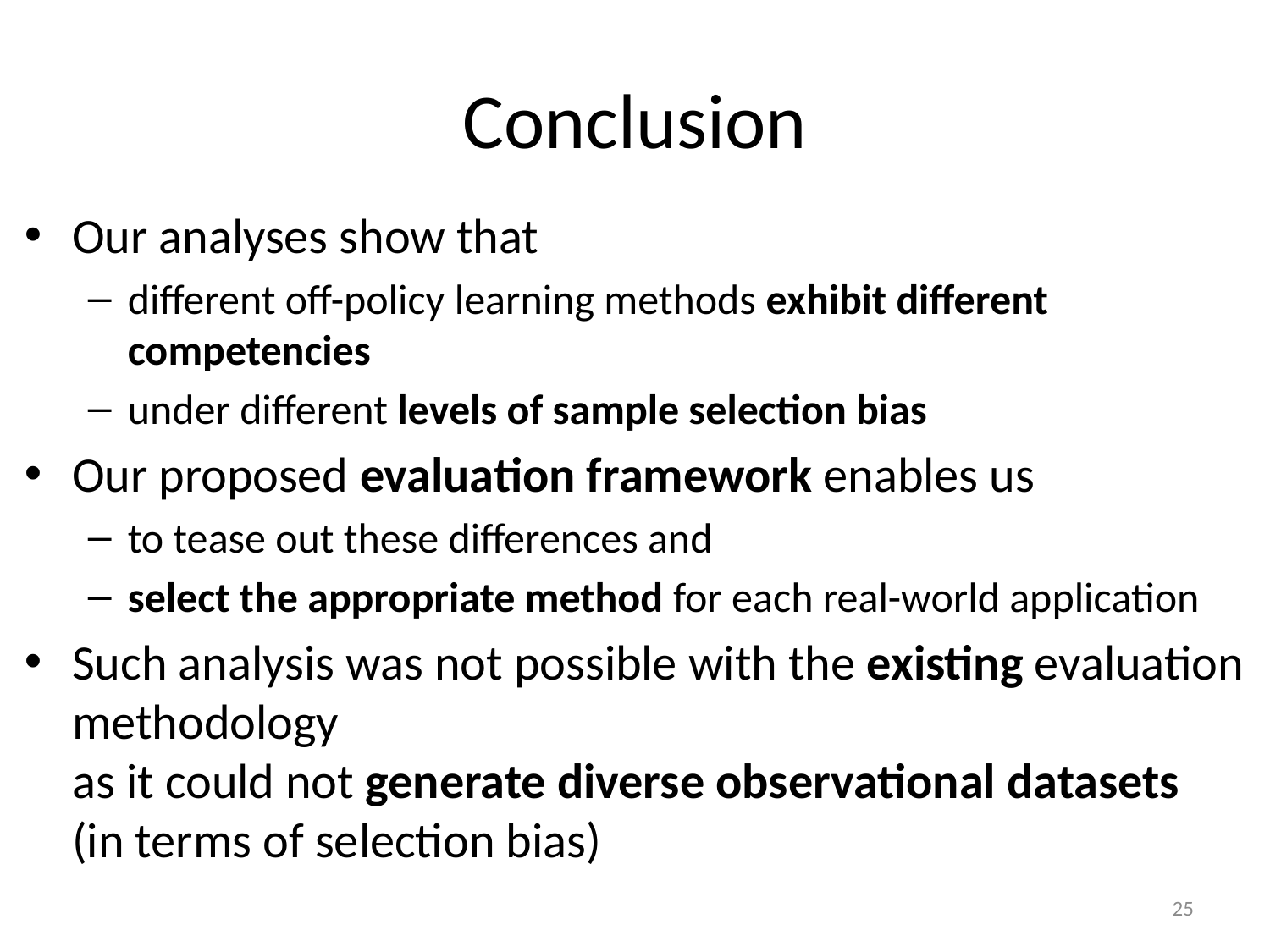

# Conclusion
Our analyses show that
different off-policy learning methods exhibit different competencies
under different levels of sample selection bias
Our proposed evaluation framework enables us
to tease out these differences and
select the appropriate method for each real-world application
Such analysis was not possible with the existing evaluation methodology
as it could not generate diverse observational datasets
(in terms of selection bias)
25